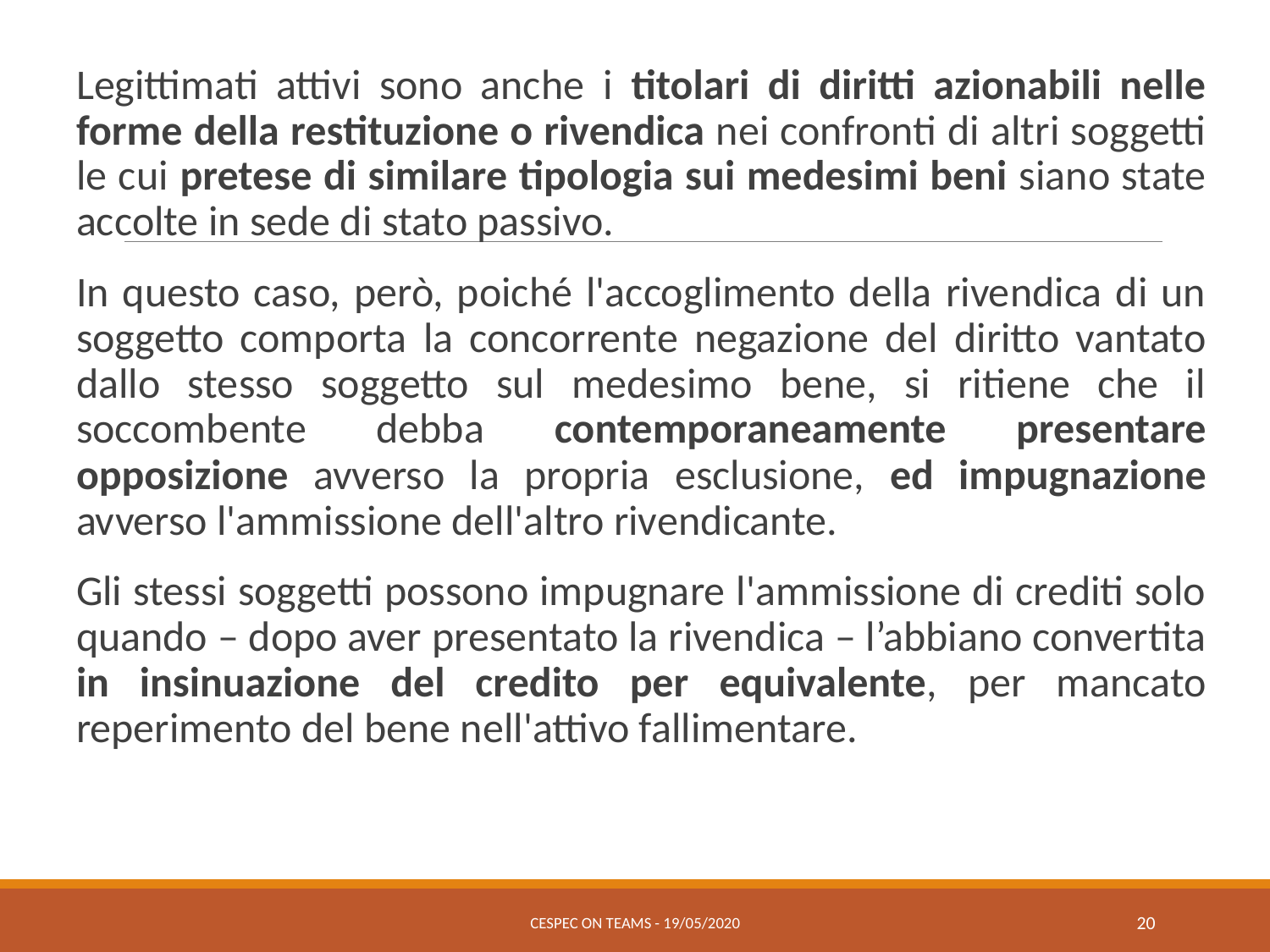

Legittimati attivi sono anche i titolari di diritti azionabili nelle forme della restituzione o rivendica nei confronti di altri soggetti le cui pretese di similare tipologia sui medesimi beni siano state accolte in sede di stato passivo.
In questo caso, però, poiché l'accoglimento della rivendica di un soggetto comporta la concorrente negazione del diritto vantato dallo stesso soggetto sul medesimo bene, si ritiene che il soccombente debba contemporaneamente presentare opposizione avverso la propria esclusione, ed impugnazione avverso l'ammissione dell'altro rivendicante.
Gli stessi soggetti possono impugnare l'ammissione di crediti solo quando – dopo aver presentato la rivendica – l’abbiano convertita in insinuazione del credito per equivalente, per mancato reperimento del bene nell'attivo fallimentare.
CESPEC ON TEAMS - 19/05/2020
20